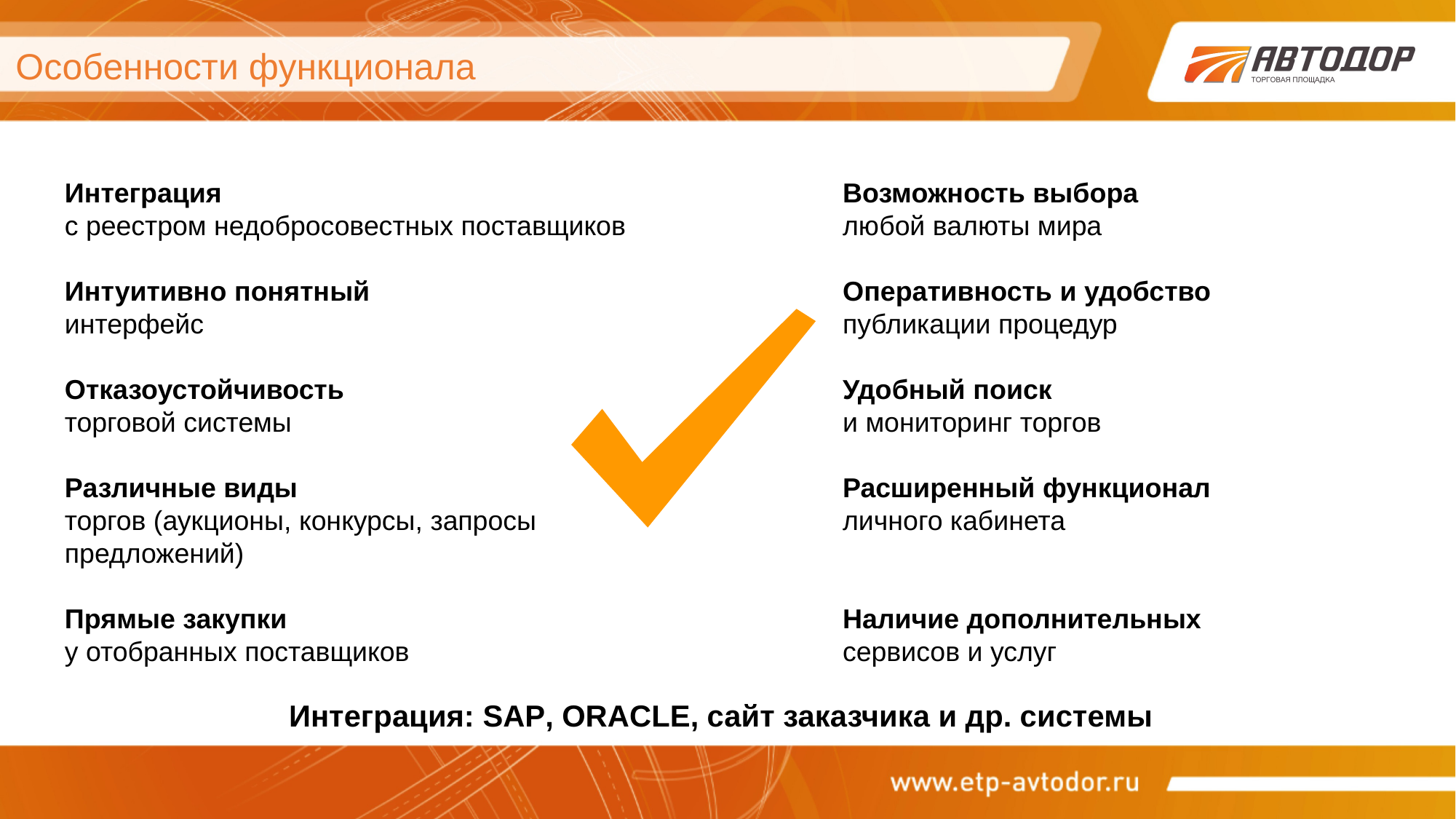

Особенности функционала
Интеграция
с реестром недобросовестных поставщиков

Интуитивно понятный
интерфейс

Отказоустойчивость
торговой системы

Различные виды
торгов (аукционы, конкурсы, запросы предложений)

Прямые закупки
у отобранных поставщиков
Возможность выбора
любой валюты мира

Оперативность и удобство
публикации процедур

Удобный поиск
и мониторинг торгов

Расширенный функционал
личного кабинета

Наличие дополнительных
сервисов и услуг

Интеграция: SAP, ORACLE, сайт заказчика и др. системы